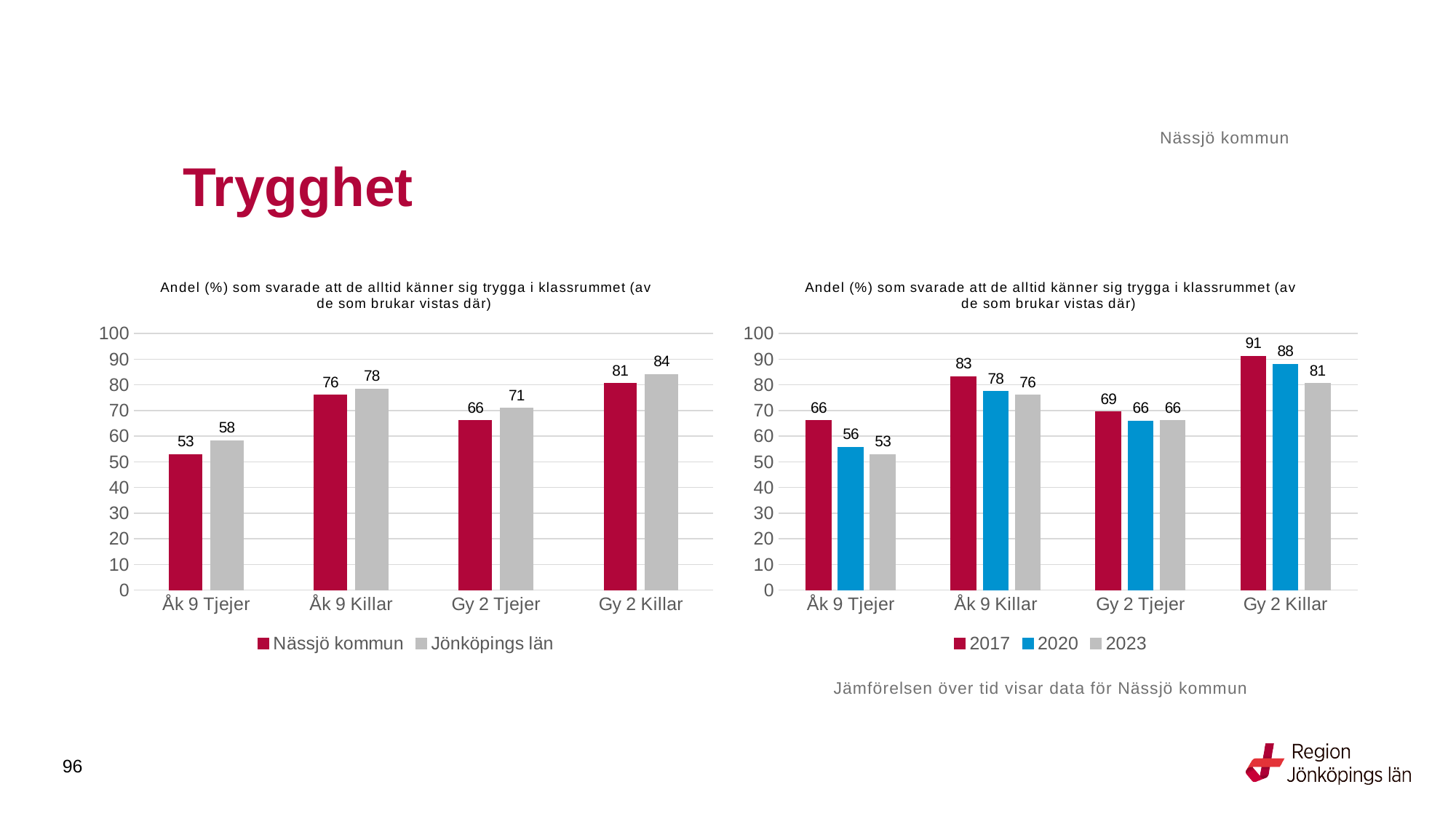

Nässjö kommun
# Trygghet

### Chart: Andel (%) som svarade att de alltid känner sig trygga i klassrummet (av de som brukar vistas där)

| Category | Nässjö kommun | Jönköpings län |
|---|---|---|
| Åk 9 Tjejer | 52.8455 | 58.3004 |
| Åk 9 Killar | 76.0684 | 78.3435 |
| Gy 2 Tjejer | 66.129 | 70.8799 |
| Gy 2 Killar | 80.5556 | 84.0433 |

### Chart: Andel (%) som svarade att de alltid känner sig trygga i klassrummet (av de som brukar vistas där)

| Category | 2017 | 2020 | 2023 |
|---|---|---|---|
| Åk 9 Tjejer | 66.1017 | 55.6522 | 52.8455 |
| Åk 9 Killar | 83.2 | 77.5 | 76.0684 |
| Gy 2 Tjejer | 69.4444 | 65.873 | 66.129 |
| Gy 2 Killar | 91.2281 | 88.0 | 80.5556 |
Jämförelsen över tid visar data för Nässjö kommun
96